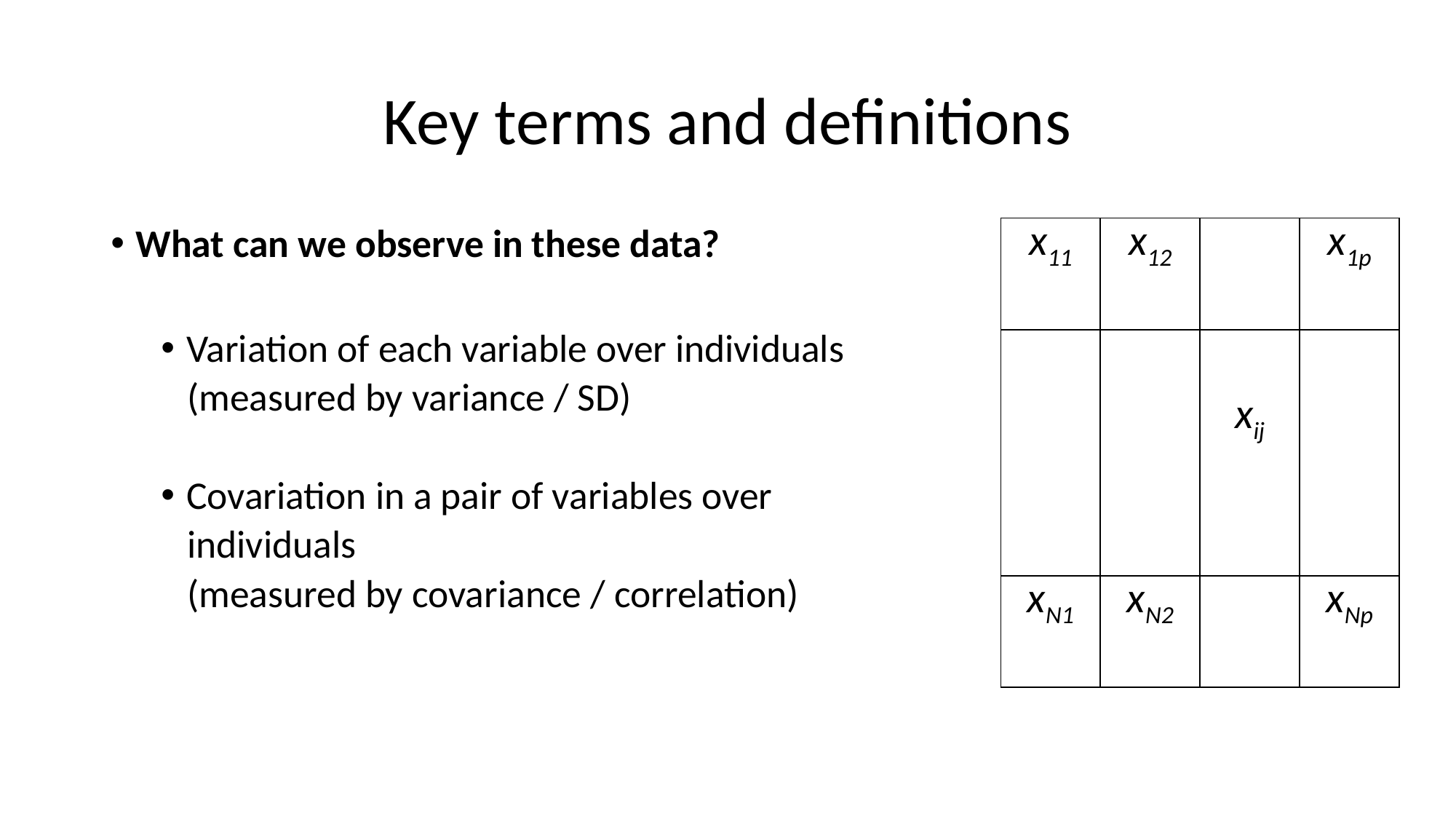

# Key terms and definitions
What can we observe in these data?

Variation of each variable over individuals
   (measured by variance / SD)

Covariation in a pair of variables over
   individuals
   (measured by covariance / correlation)

| x11 | x12 |  | x1p |
| --- | --- | --- | --- |
|  |  |  |  |
|  |  | xij |  |
|  |  |  |  |
|  |  |  |  |
| xN1 | xN2 |  | xNp |